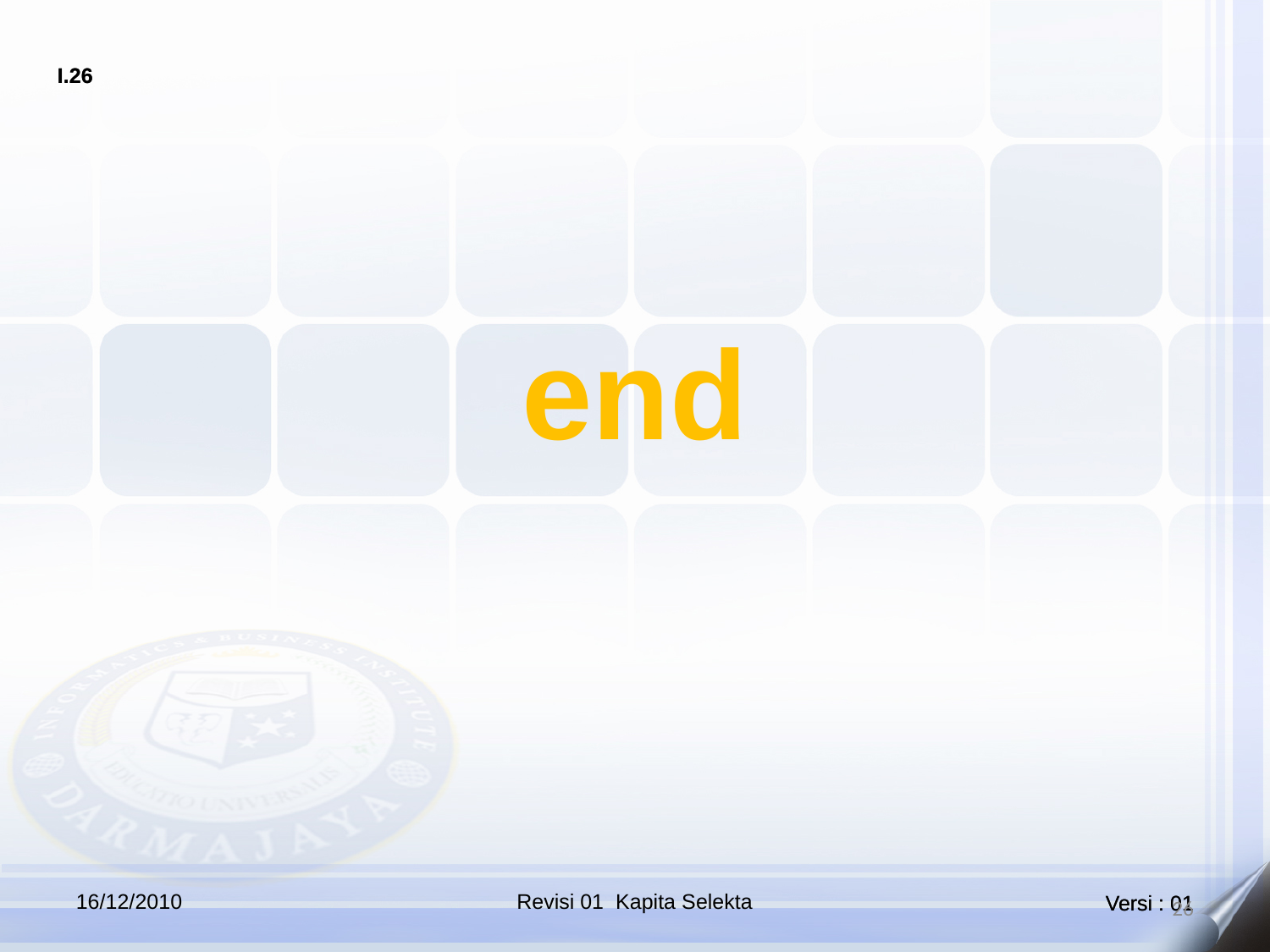

end
16/12/2010
Revisi 01  Kapita Selekta
26